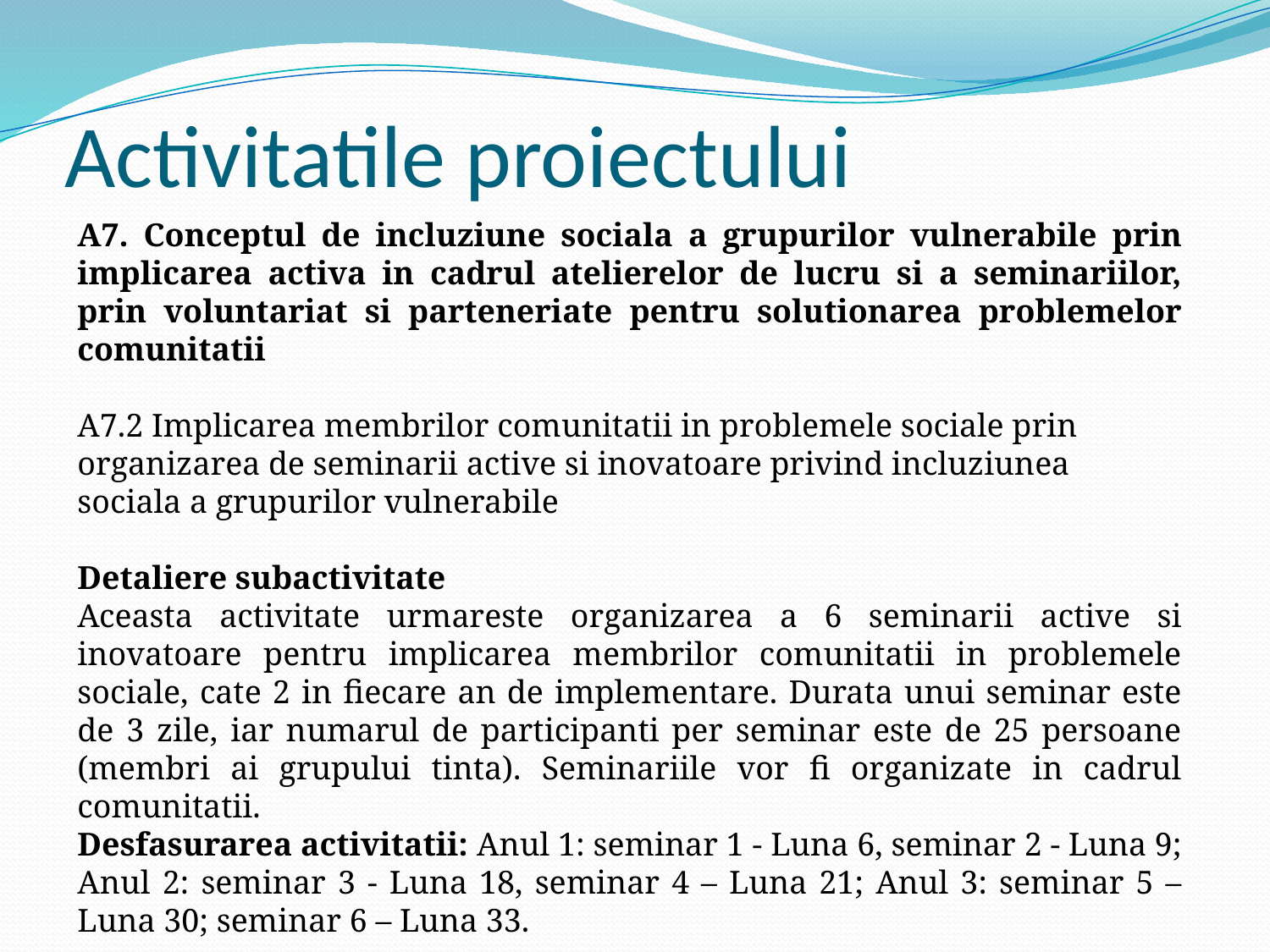

# Activitatile proiectului
A7. Conceptul de incluziune sociala a grupurilor vulnerabile prin implicarea activa in cadrul atelierelor de lucru si a seminariilor, prin voluntariat si parteneriate pentru solutionarea problemelor comunitatii

A7.2 Implicarea membrilor comunitatii in problemele sociale prin organizarea de seminarii active si inovatoare privind incluziunea sociala a grupurilor vulnerabile

Detaliere subactivitate
Aceasta activitate urmareste organizarea a 6 seminarii active si inovatoare pentru implicarea membrilor comunitatii in problemele sociale, cate 2 in fiecare an de implementare. Durata unui seminar este de 3 zile, iar numarul de participanti per seminar este de 25 persoane (membri ai grupului tinta). Seminariile vor fi organizate in cadrul comunitatii.
Desfasurarea activitatii: Anul 1: seminar 1 - Luna 6, seminar 2 - Luna 9; Anul 2: seminar 3 - Luna 18, seminar 4 – Luna 21; Anul 3: seminar 5 – Luna 30; seminar 6 – Luna 33.